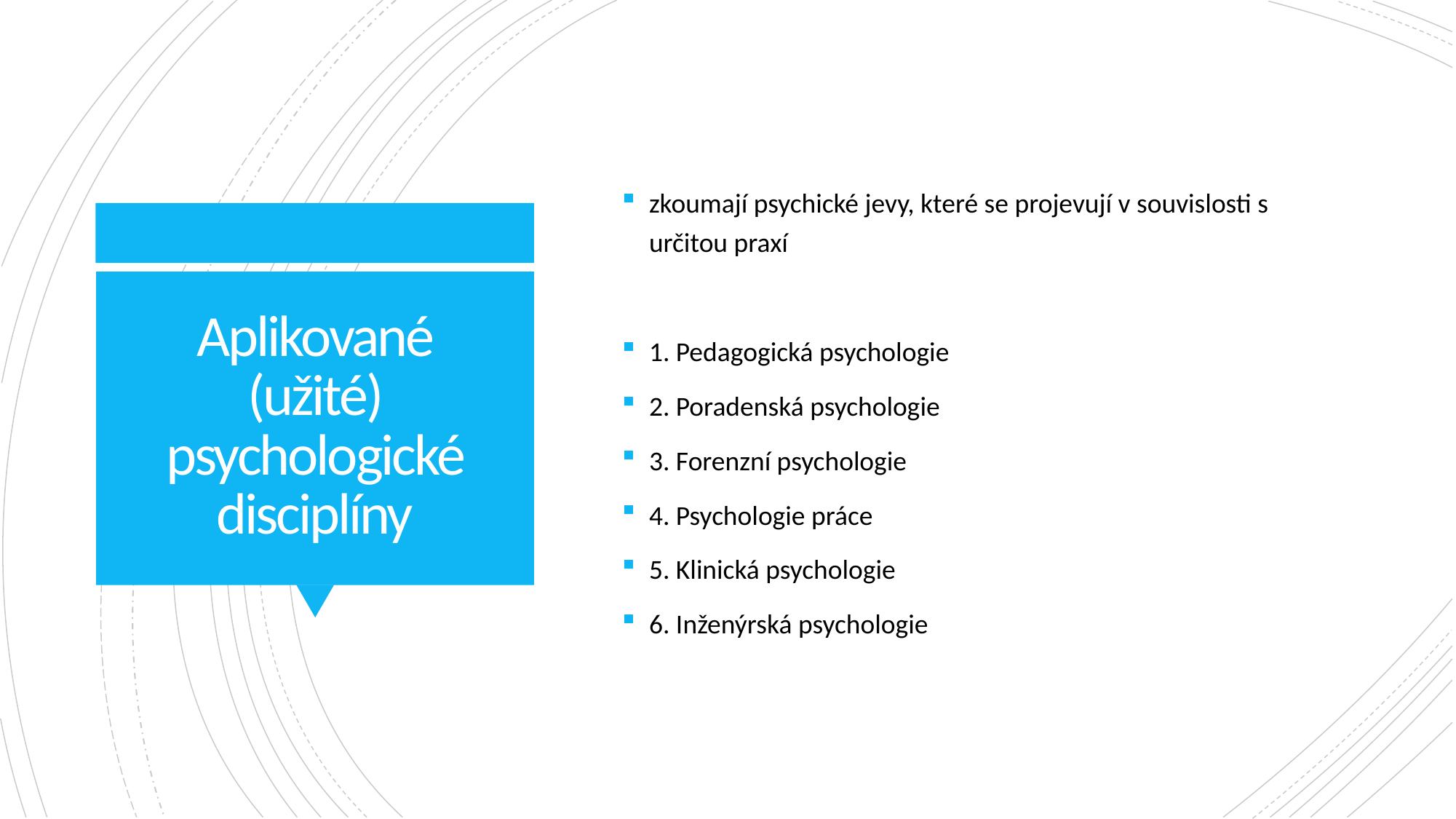

zkoumají psychické jevy, které se projevují v souvislosti s určitou praxí

1. Pedagogická psychologie
2. Poradenská psychologie
3. Forenzní psychologie
4. Psychologie práce
5. Klinická psychologie
6. Inženýrská psychologie
# Aplikované (užité) psychologické disciplíny